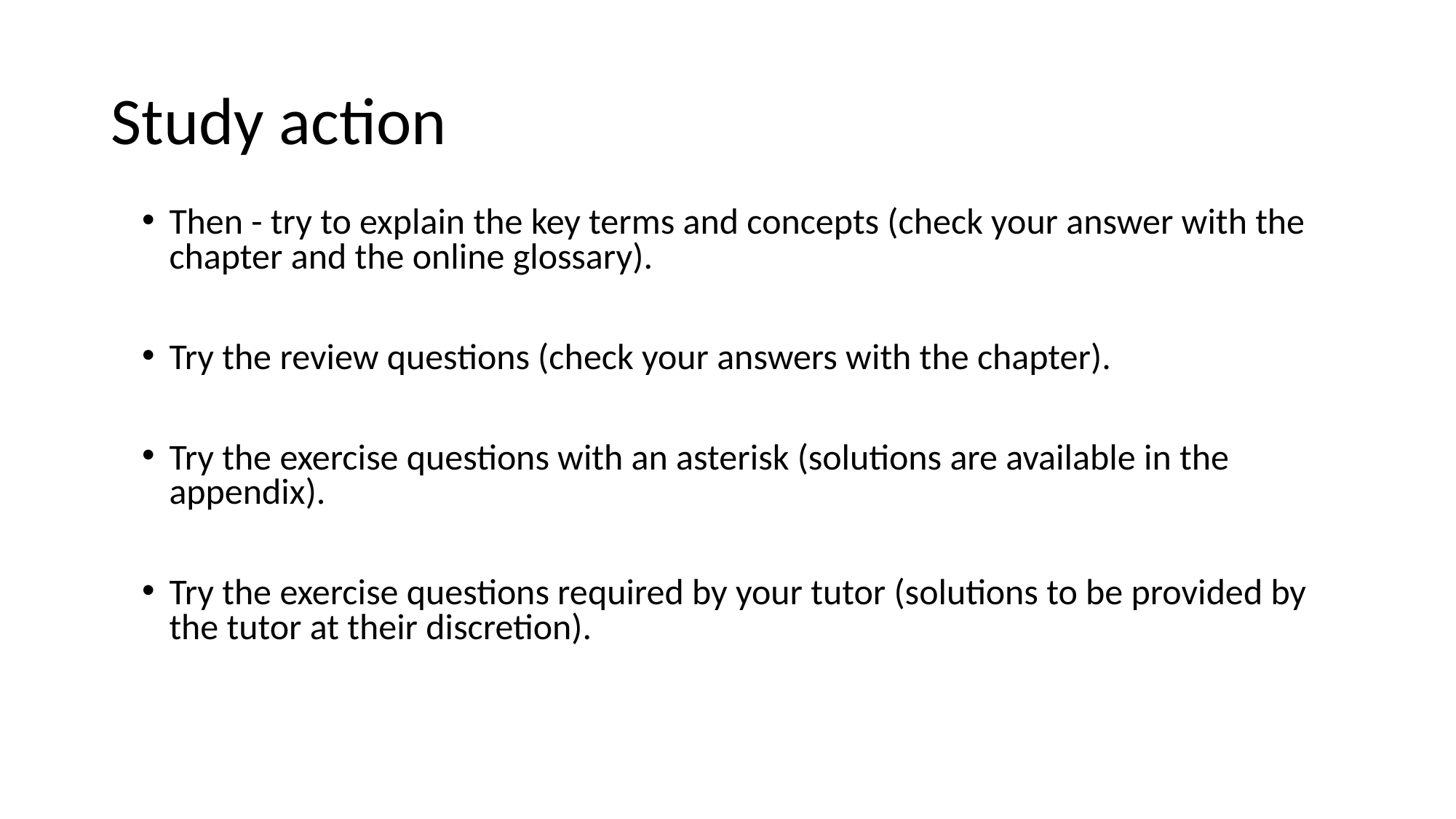

# Study action
Then - try to explain the key terms and concepts (check your answer with the chapter and the online glossary).

Try the review questions (check your answers with the chapter).

Try the exercise questions with an asterisk (solutions are available in the appendix).

Try the exercise questions required by your tutor (solutions to be provided by the tutor at their discretion).